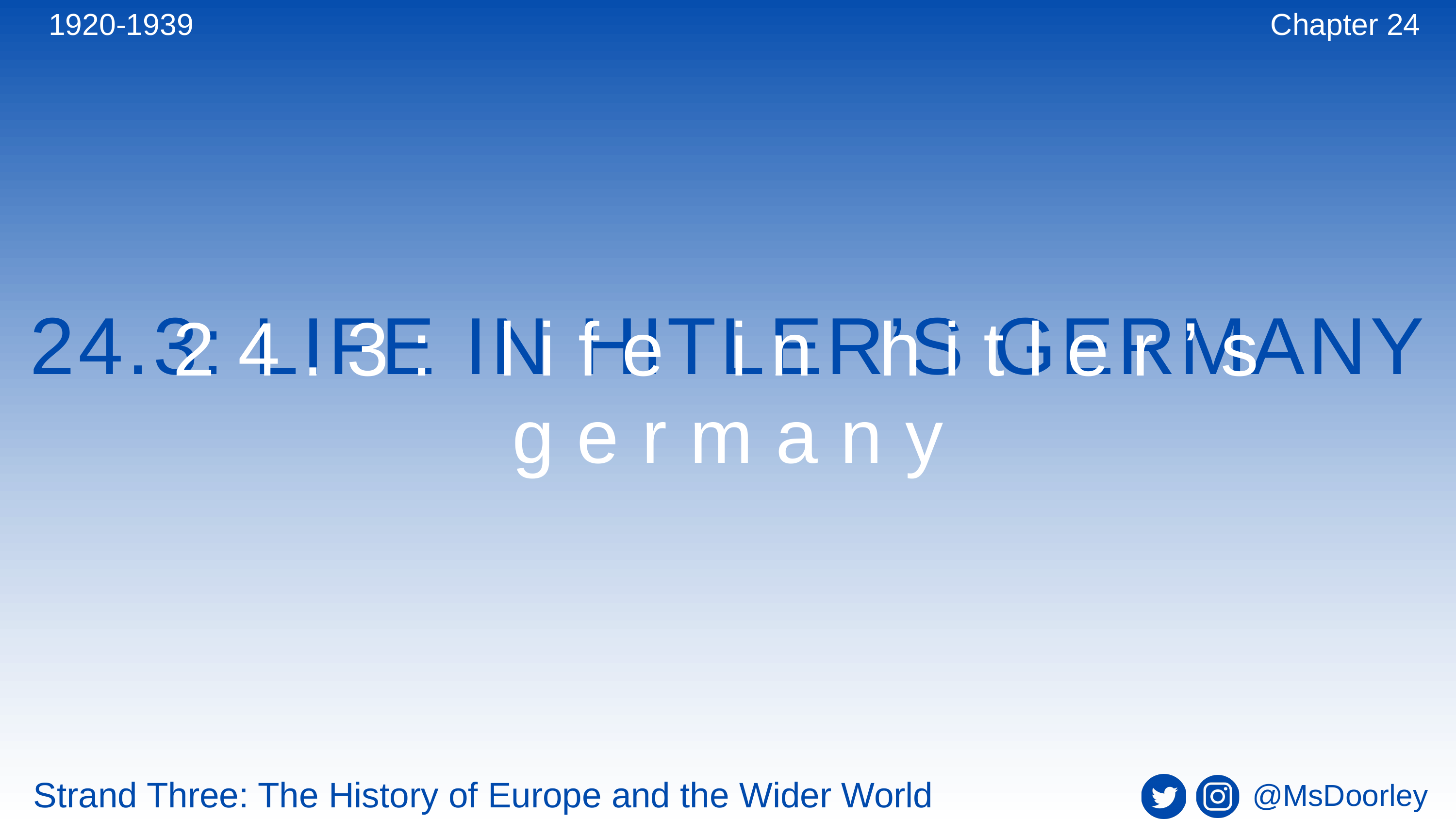

1920-1939
Chapter 24
24.3: LIFE IN HITLER’S GERMANY
24.3: life in hitler’s germany
Strand Three: The History of Europe and the Wider World

@MsDoorley